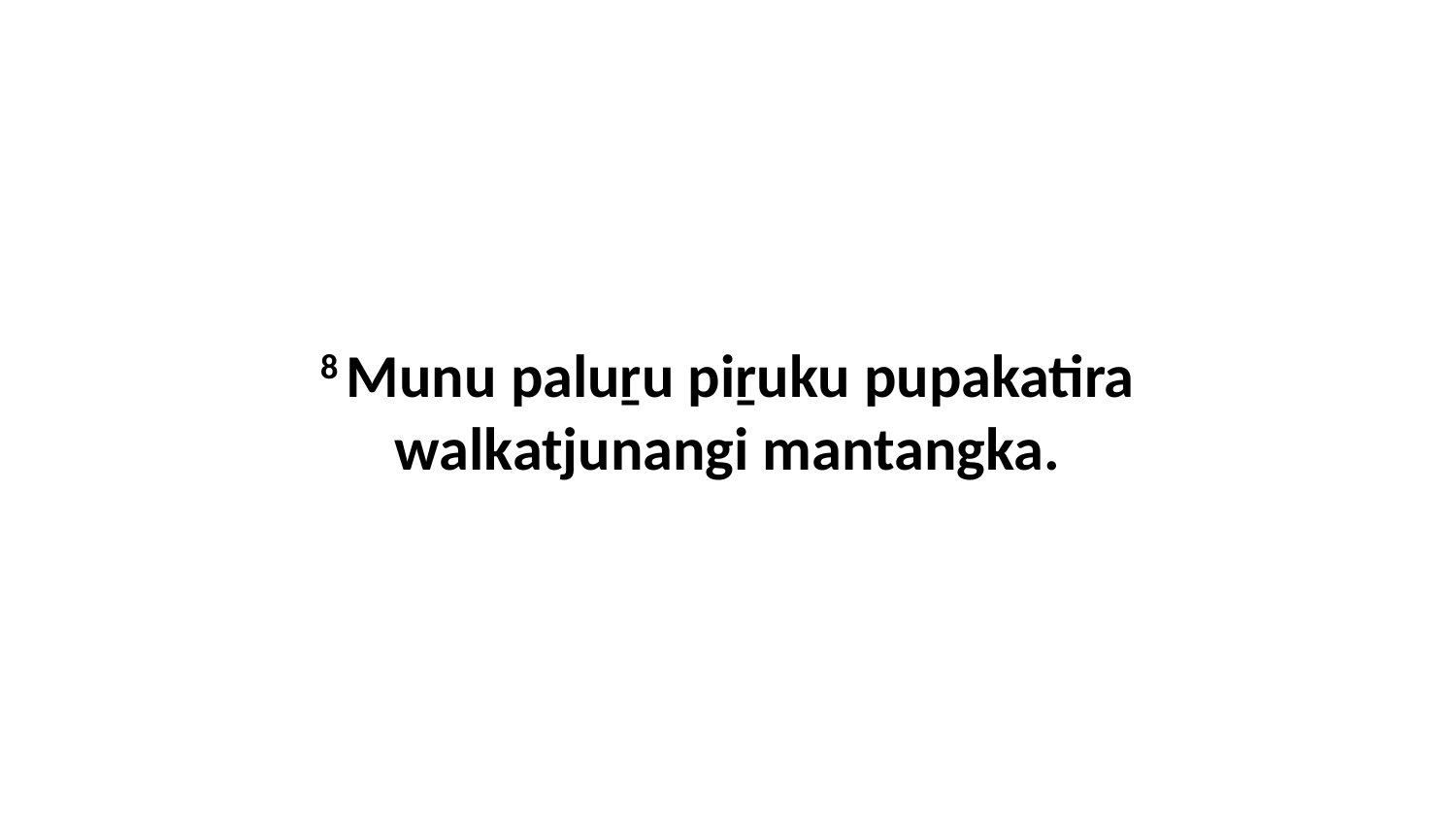

8 Munu paluṟu piṟuku pupakatira walkatjunangi mantangka.